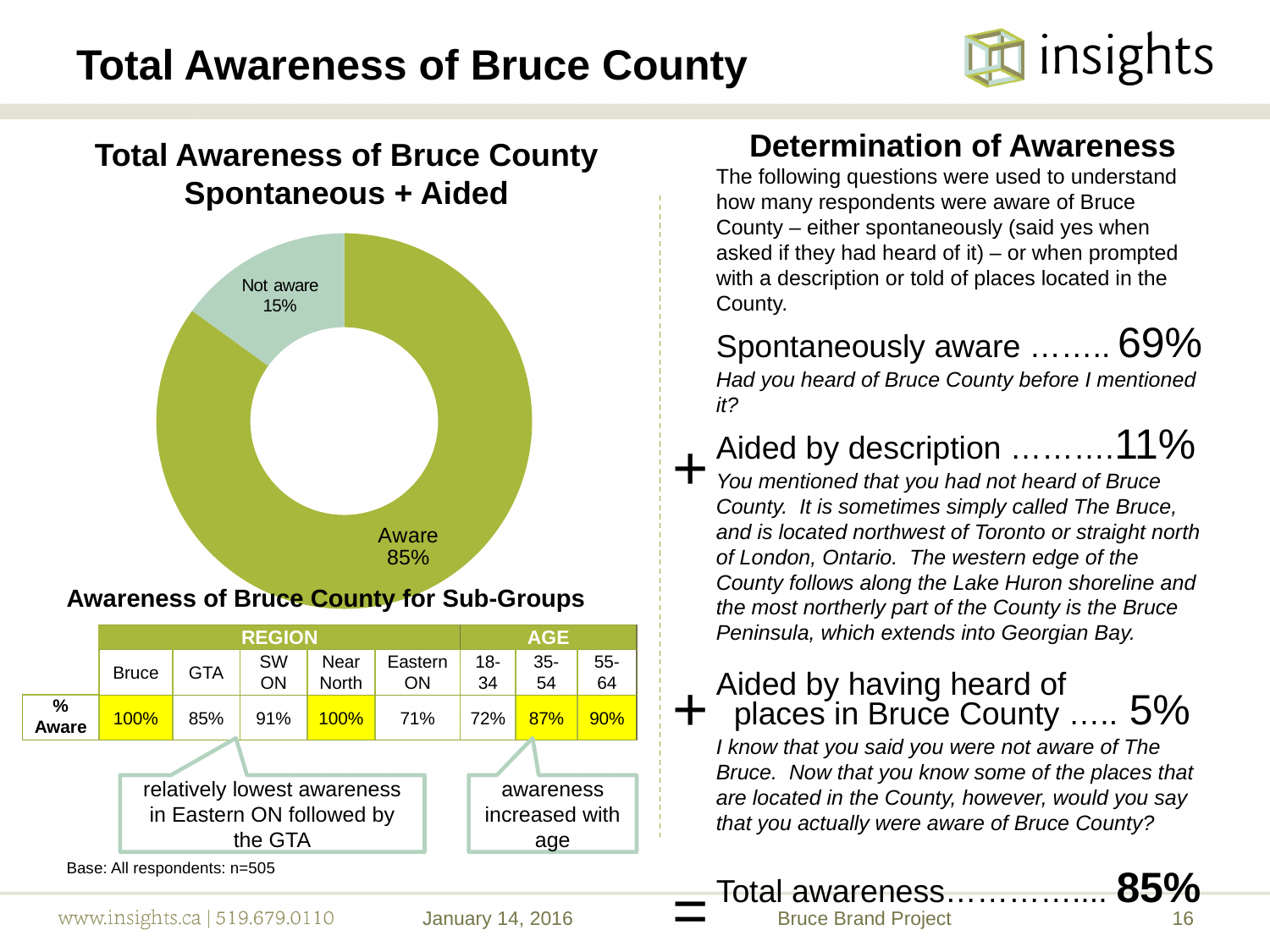

# Total Awareness of Bruce County
Determination of Awareness
The following questions were used to understand how many respondents were aware of Bruce County – either spontaneously (said yes when asked if they had heard of it) – or when prompted with a description or told of places located in the County.
Spontaneously aware ……..	69%
Had you heard of Bruce County before I mentioned it?
Aided by description ……….	11%
You mentioned that you had not heard of Bruce County.  It is sometimes simply called The Bruce, and is located northwest of Toronto or straight north of London, Ontario.  The western edge of the County follows along the Lake Huron shoreline and the most northerly part of the County is the Bruce Peninsula, which extends into Georgian Bay.

Aided by having heard of
  places in Bruce County …..	5%
I know that you said you were not aware of The Bruce.  Now that you know some of the places that are located in the County, however, would you say that you actually were aware of Bruce County?

Total awareness………….... 	85%
+
+
=
Total Awareness of Bruce County Spontaneous + Aided

### Chart

| Category | Sales |
|---|---|
| Aware | 0.8500000000000006 |
| Not aware | 0.15000000000000024 |
Awareness of Bruce County for Sub-Groups
|  | REGION |  |  |  |  | AGE |  |  |
| --- | --- | --- | --- | --- | --- | --- | --- | --- |
|  | Bruce | GTA | SW ON | Near North | Eastern ON | 18-34 | 35-54 | 55-64 |
| % Aware | 100% | 85% | 91% | 100% | 71% | 72% | 87% | 90% |
relatively lowest awareness in Eastern ON followed by the GTA
awareness increased with age
Base: All respondents: n=505
January 14, 2016
Bruce Brand Project
16